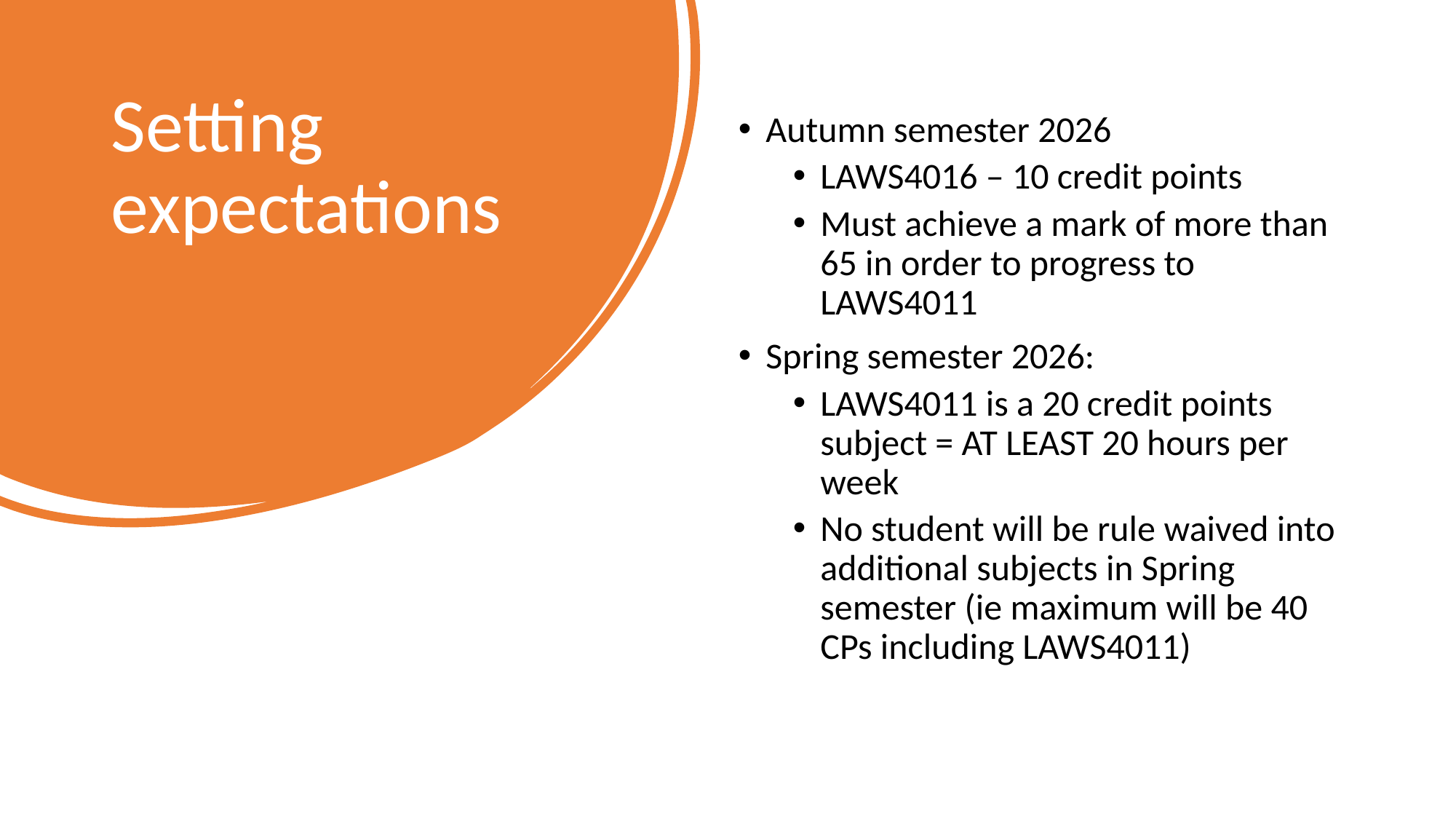

# Setting expectations
Autumn semester 2026
LAWS4016 – 10 credit points
Must achieve a mark of more than 65 in order to progress to LAWS4011
Spring semester 2026:
LAWS4011 is a 20 credit points subject = AT LEAST 20 hours per week
No student will be rule waived into additional subjects in Spring semester (ie maximum will be 40 CPs including LAWS4011)